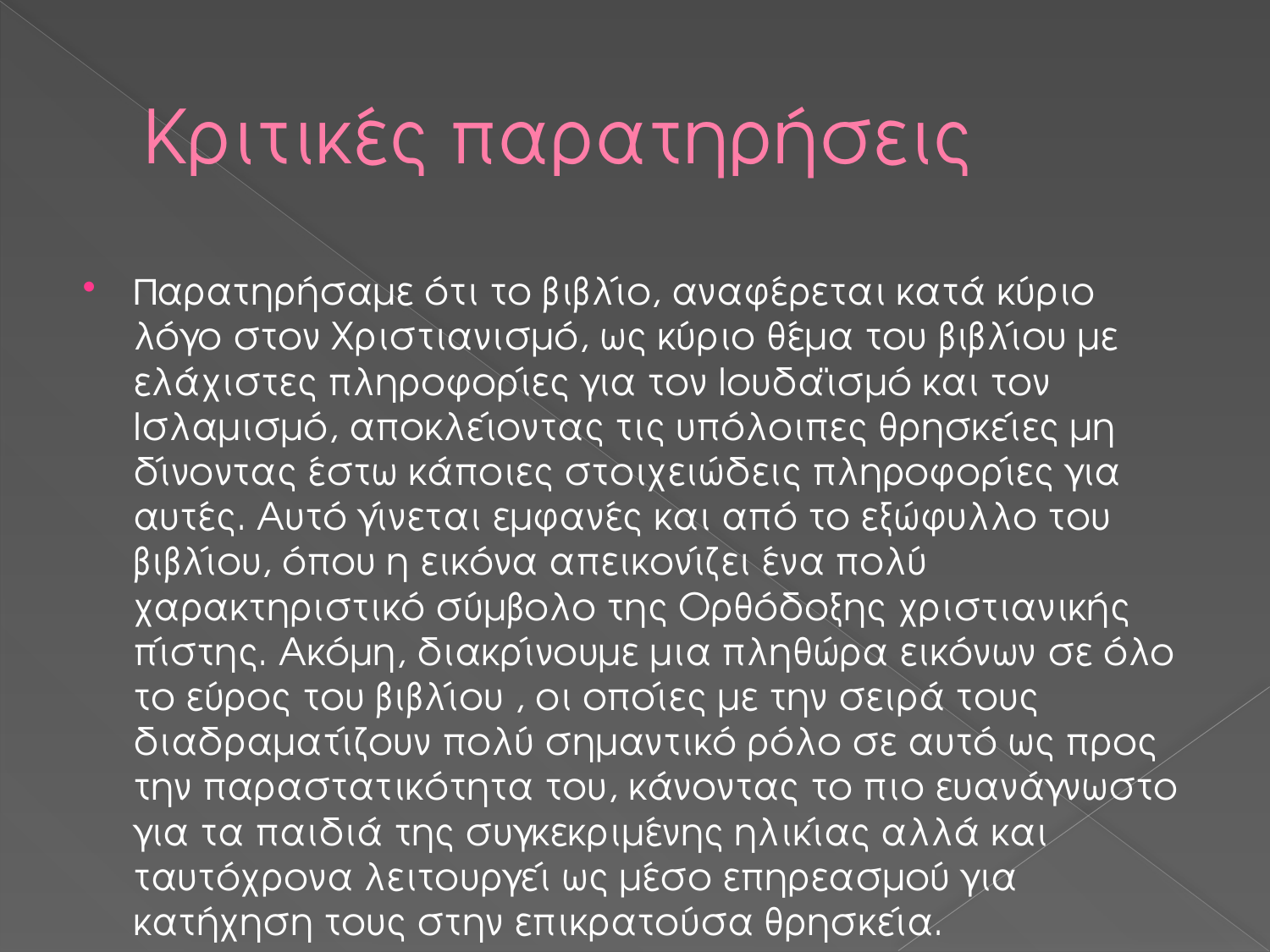

# Κριτικές παρατηρήσεις
Παρατηρήσαμε ότι το βιβλίο, αναφέρεται κατά κύριο λόγο στον Χριστιανισμό, ως κύριο θέμα του βιβλίου με ελάχιστες πληροφορίες για τον Ιουδαϊσμό και τον Ισλαμισμό, αποκλείοντας τις υπόλοιπες θρησκείες μη δίνοντας έστω κάποιες στοιχειώδεις πληροφορίες για αυτές. Αυτό γίνεται εμφανές και από το εξώφυλλο του βιβλίου, όπου η εικόνα απεικονίζει ένα πολύ χαρακτηριστικό σύμβολο της Ορθόδοξης χριστιανικής πίστης. Ακόμη, διακρίνουμε μια πληθώρα εικόνων σε όλο το εύρος του βιβλίου , οι οποίες με την σειρά τους διαδραματίζουν πολύ σημαντικό ρόλο σε αυτό ως προς την παραστατικότητα του, κάνοντας το πιο ευανάγνωστο για τα παιδιά της συγκεκριμένης ηλικίας αλλά και ταυτόχρονα λειτουργεί ως μέσο επηρεασμού για κατήχηση τους στην επικρατούσα θρησκεία.